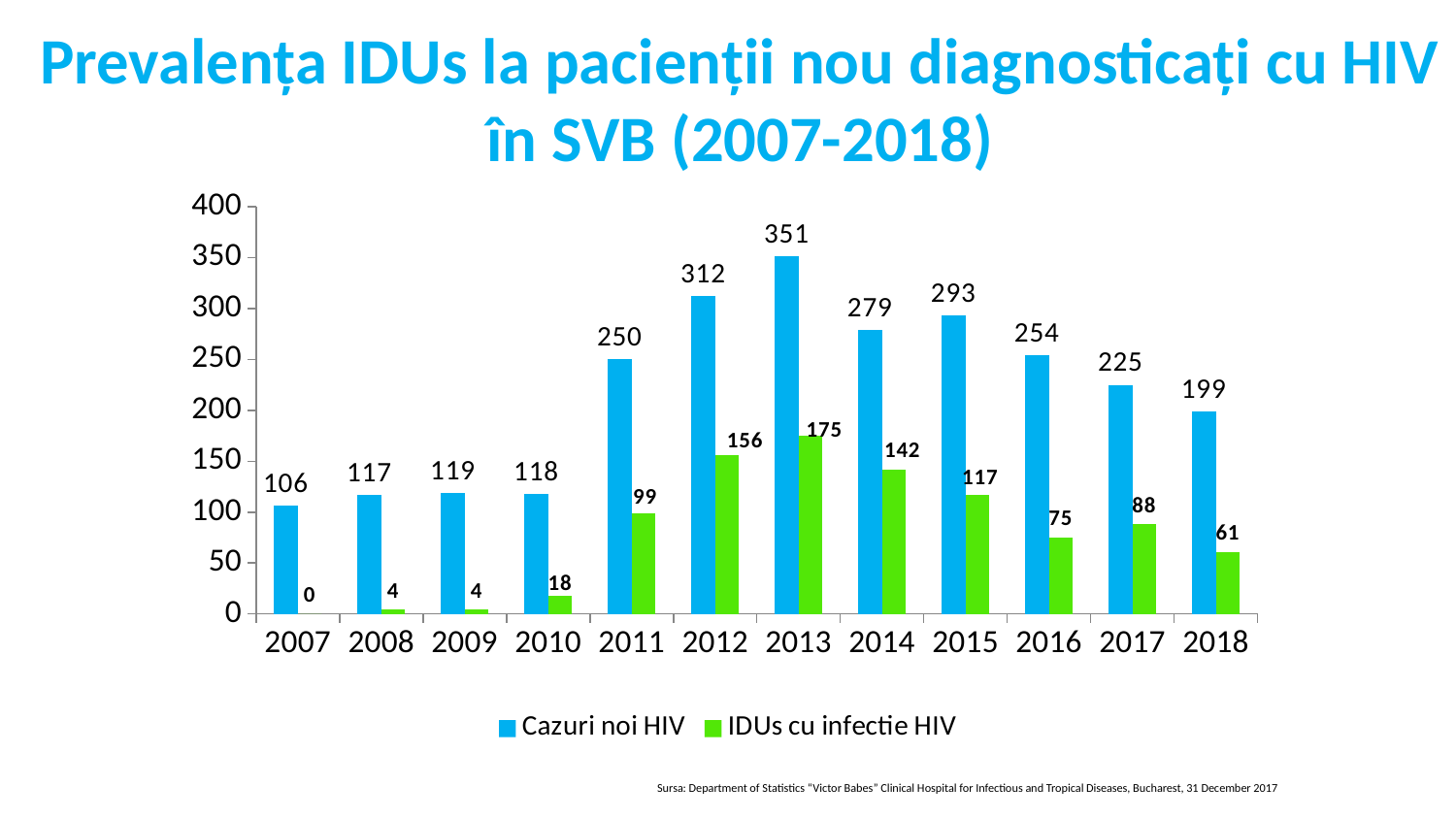

# Prevalența IDUs la pacienții nou diagnosticați cu HIV în SVB (2007-2018)

### Chart

| Category | Cazuri noi HIV | IDUs cu infectie HIV |
|---|---|---|
| 2007 | 106.0 | 0.0 |
| 2008 | 117.0 | 4.0 |
| 2009 | 119.0 | 4.0 |
| 2010 | 118.0 | 18.0 |
| 2011 | 250.0 | 99.0 |
| 2012 | 312.0 | 156.0 |
| 2013 | 351.0 | 175.0 |
| 2014 | 279.0 | 142.0 |
| 2015 | 293.0 | 117.0 |
| 2016 | 254.0 | 75.0 |
| 2017 | 225.0 | 88.0 |
| 2018 | 199.0 | 61.0 |
Sursa: Department of Statistics “Victor Babes” Clinical Hospital for Infectious and Tropical Diseases, Bucharest, 31 December 2017